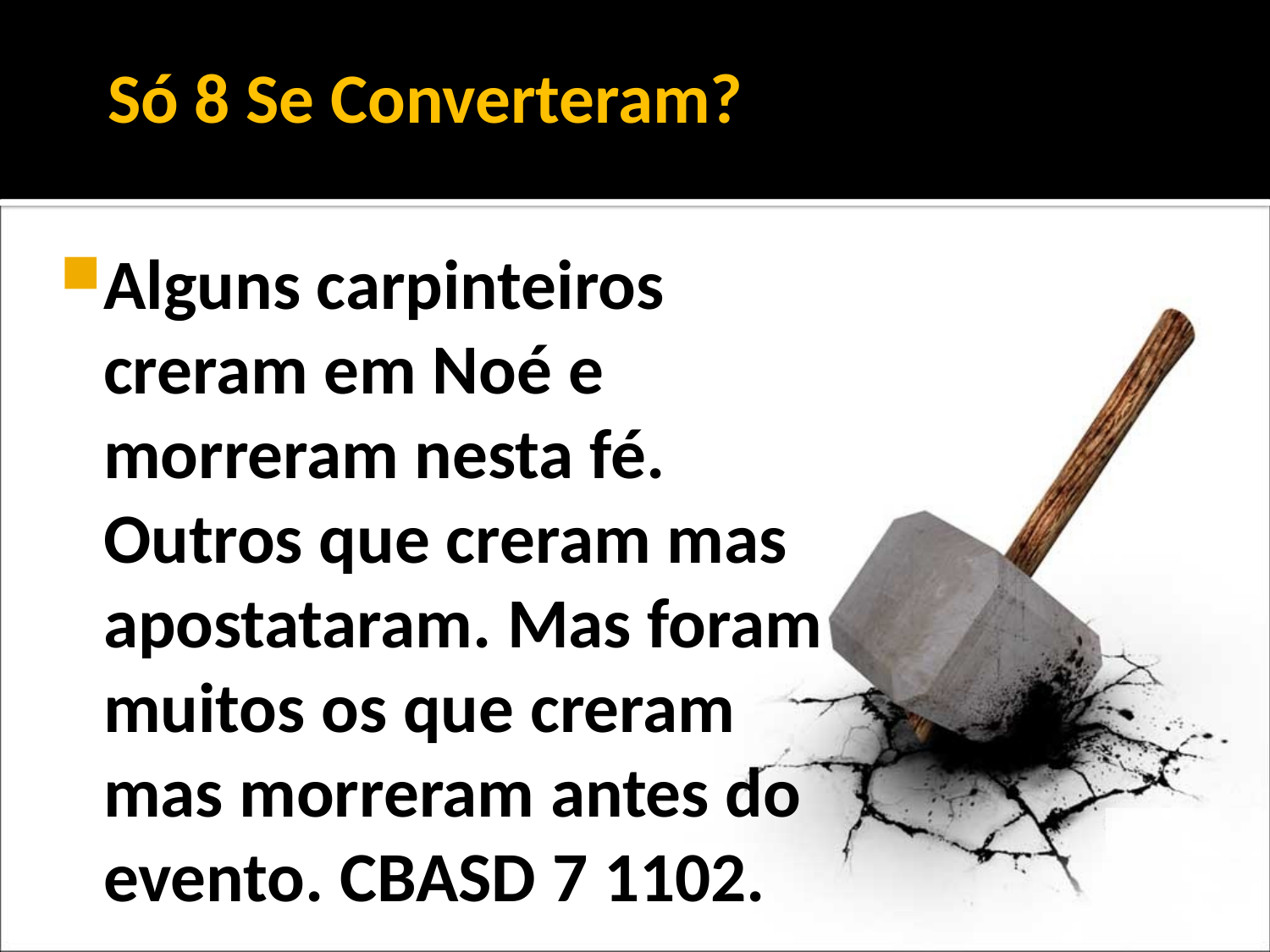

Só 8 Se Converteram?
Alguns carpinteiros creram em Noé e morreram nesta fé. Outros que creram mas apostataram. Mas foram muitos os que creram mas morreram antes do evento. CBASD 7 1102.